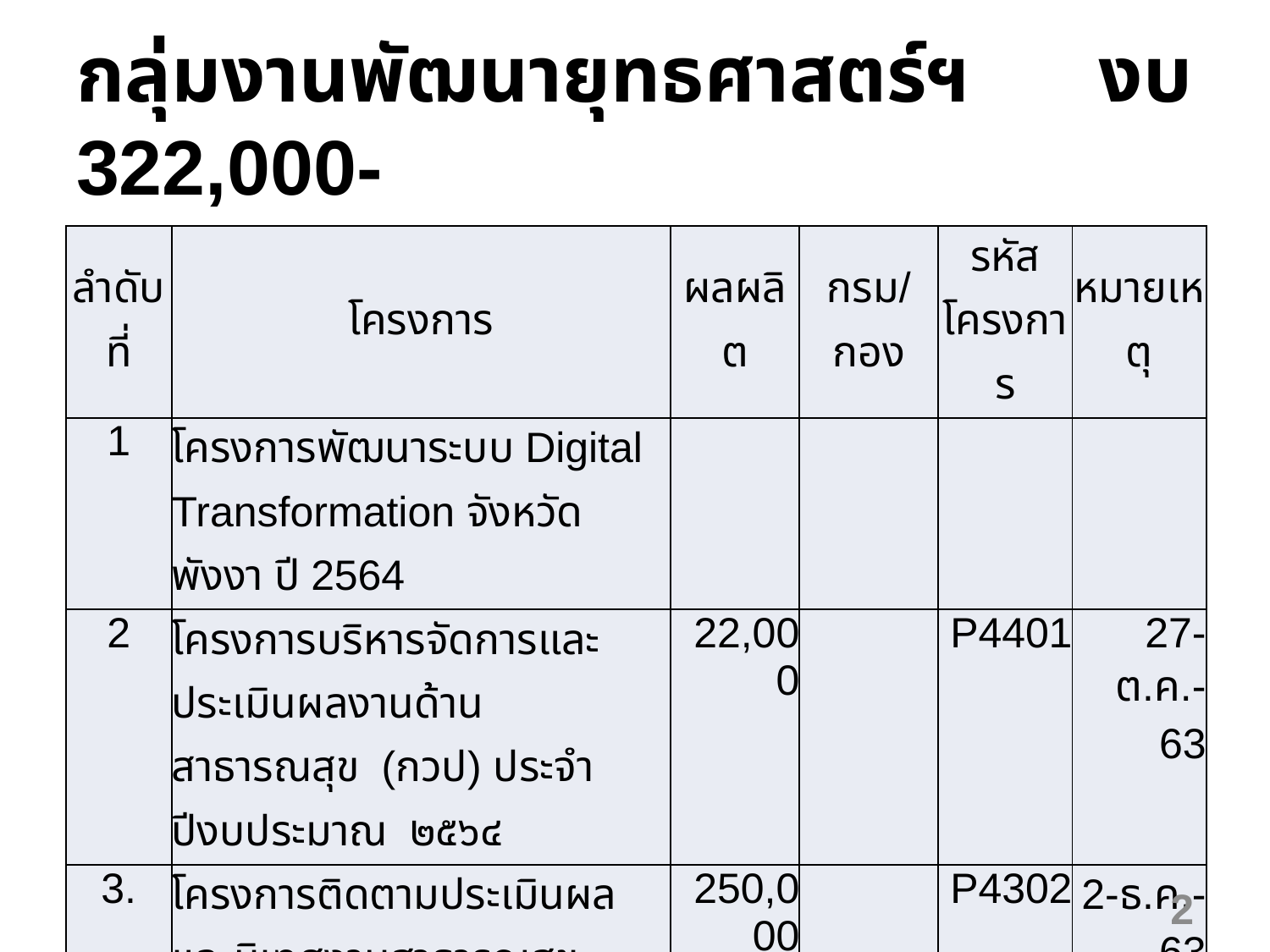

# กลุ่มงานพัฒนายุทธศาสตร์ฯ งบ 322,000-
| ลำดับที่ | โครงการ | ผลผลิต | กรม/กอง | รหัสโครงการ | หมายเหตุ |
| --- | --- | --- | --- | --- | --- |
| 1 | โครงการพัฒนาระบบ Digital Transformation จังหวัดพังงา ปี 2564 |  |  |  |  |
| 2 | โครงการบริหารจัดการและประเมินผลงานด้านสาธารณสุข (กวป) ประจำปีงบประมาณ ๒๕๖๔ | 22,000 |  | P4401 | 27-ต.ค.-63 |
| 3. | โครงการติดตามประเมินผลและนิเทศงานสาธารณสุข จังหวัดพังงา ปีงบประมาณ 2564 | 250,000 |  | P4302 | 2-ธ.ค.-63 |
|  | รวม | 272,000 |  |  |  |
2